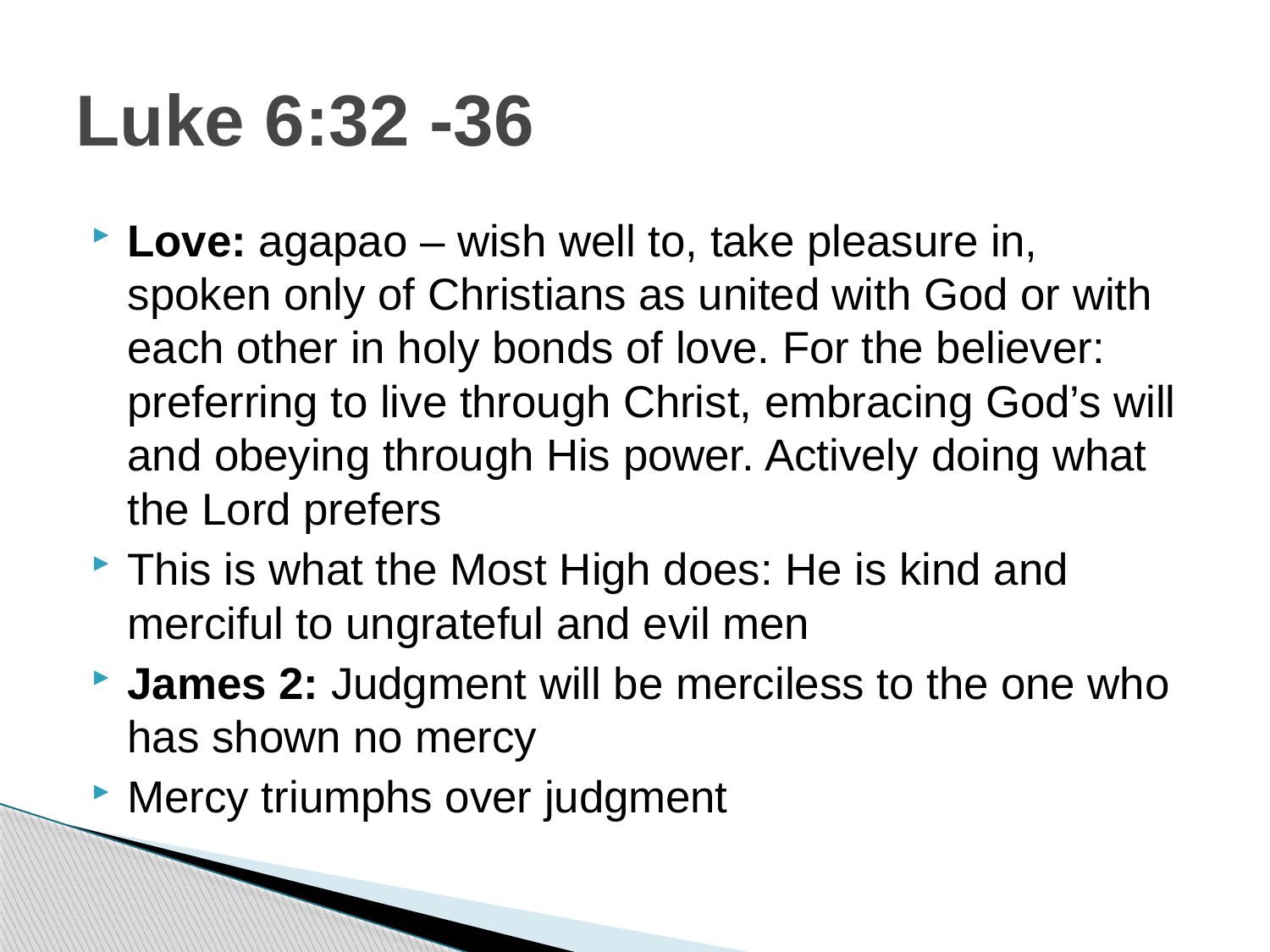

# Luke 6:32 -36
Love: agapao – wish well to, take pleasure in, spoken only of Christians as united with God or with each other in holy bonds of love. For the believer: preferring to live through Christ, embracing God’s will and obeying through His power. Actively doing what the Lord prefers
This is what the Most High does: He is kind and merciful to ungrateful and evil men
James 2: Judgment will be merciless to the one who has shown no mercy
Mercy triumphs over judgment